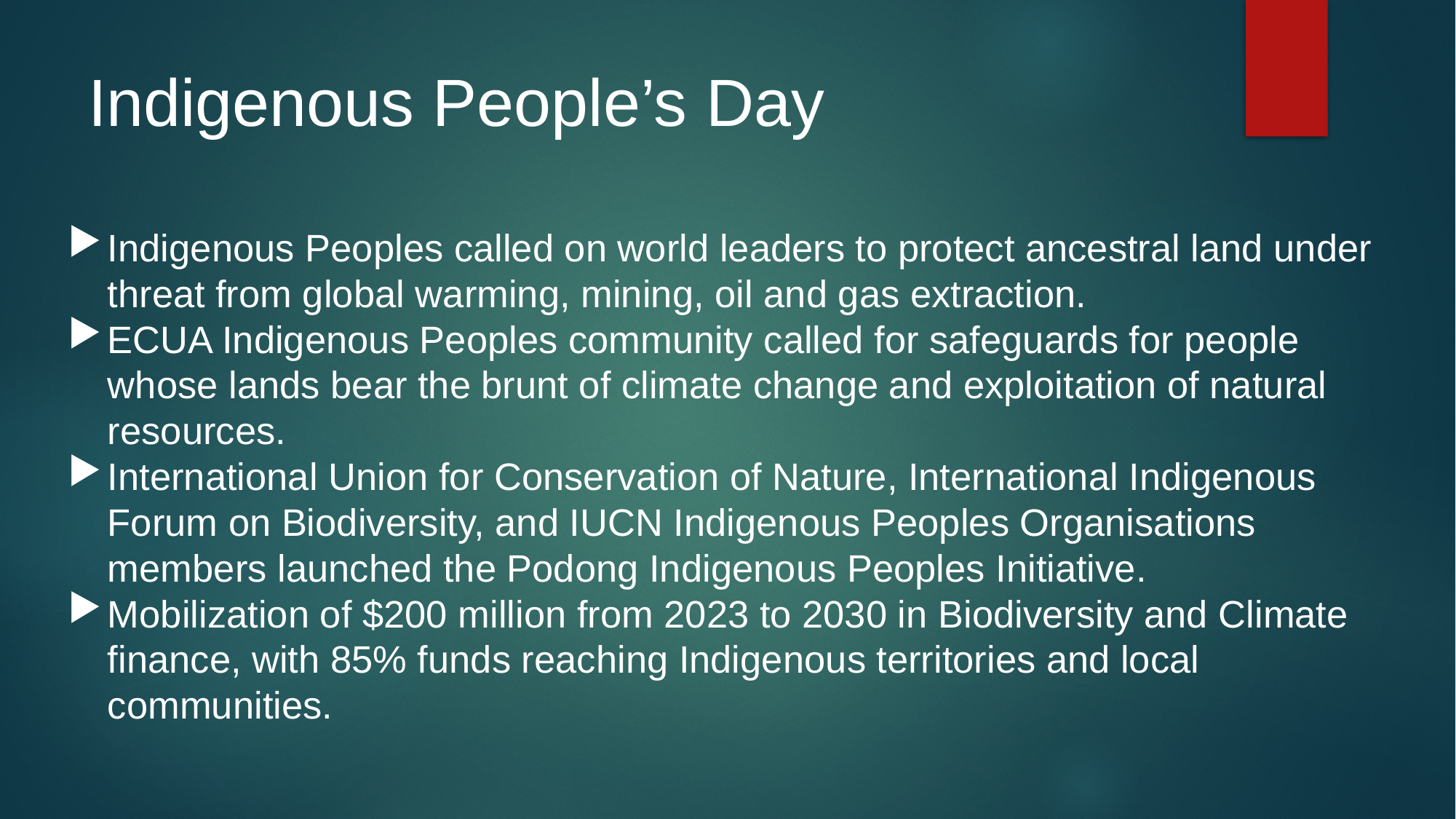

# Indigenous People’s Day
Indigenous Peoples called on world leaders to protect ancestral land under threat from global warming, mining, oil and gas extraction.
ECUA Indigenous Peoples community called for safeguards for people whose lands bear the brunt of climate change and exploitation of natural resources.
International Union for Conservation of Nature, International Indigenous Forum on Biodiversity, and IUCN Indigenous Peoples Organisations members launched the Podong Indigenous Peoples Initiative.
Mobilization of $200 million from 2023 to 2030 in Biodiversity and Climate finance, with 85% funds reaching Indigenous territories and local communities.